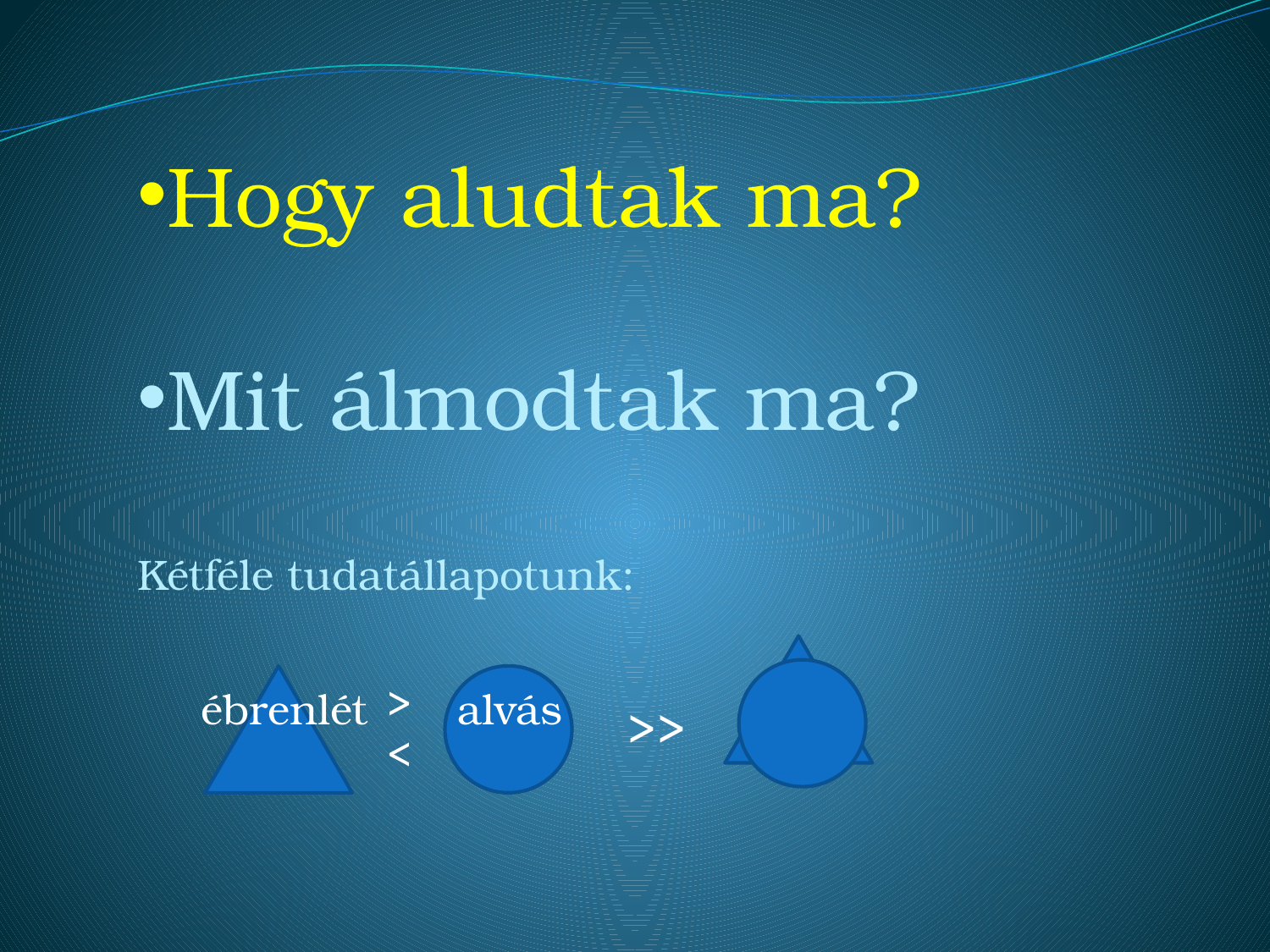

Hogy aludtak ma?

Mit álmodtak ma?

Kétféle tudatállapotunk:

>
<

 ébrenlét
alvás
>>